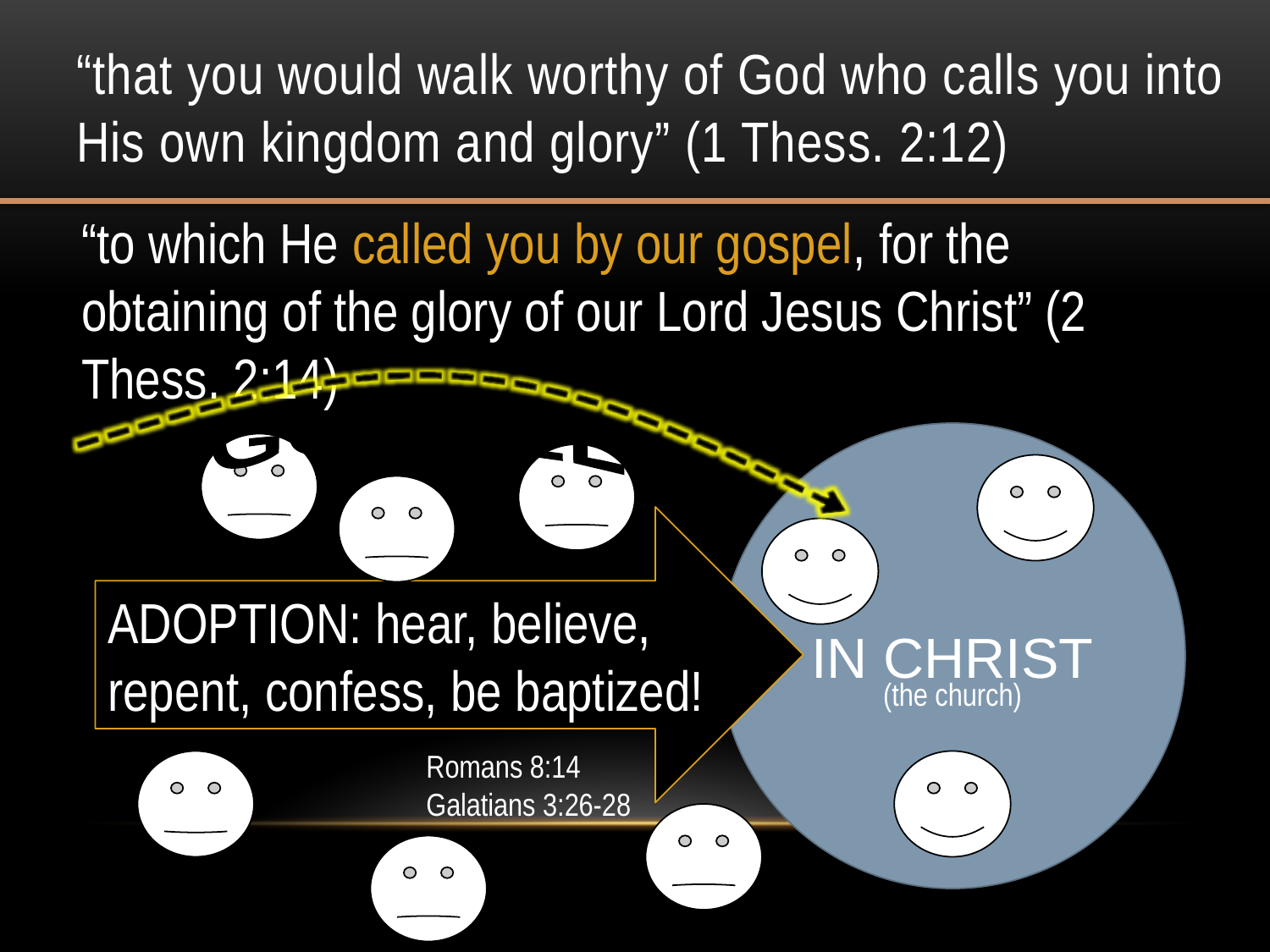

# “that you would walk worthy of God who calls you into His own kingdom and glory” (1 Thess. 2:12)
“to which He called you by our gospel, for the obtaining of the glory of our Lord Jesus Christ” (2 Thess. 2:14)

GOSPEL
IN CHRIST

ADOPTION: hear, believe, repent, confess, be baptized!

(the church)
Romans 8:14
Galatians 3:26-28